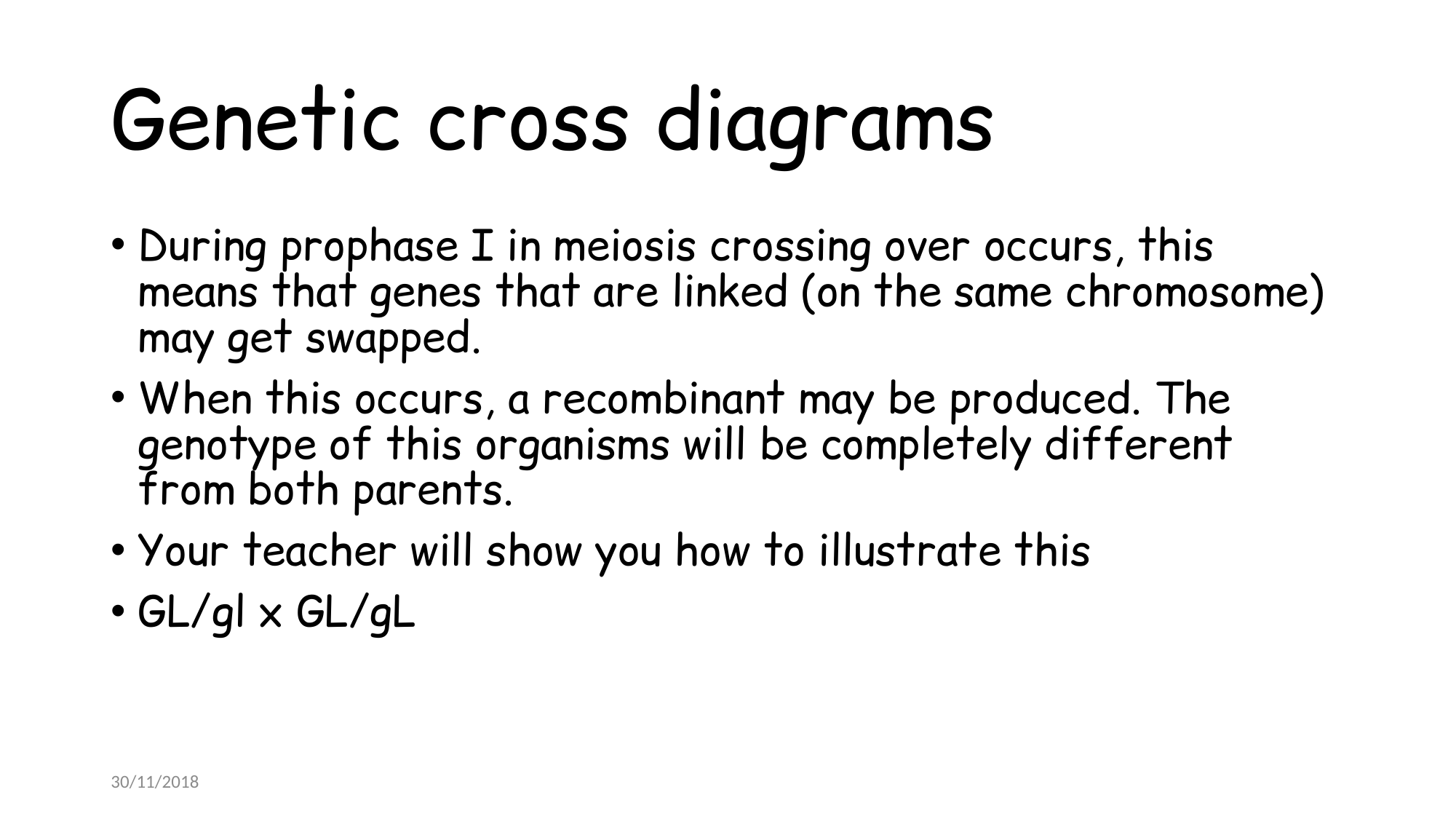

# Genetic cross diagrams
During prophase I in meiosis crossing over occurs, this means that genes that are linked (on the same chromosome) may get swapped.
When this occurs, a recombinant may be produced. The genotype of this organisms will be completely different from both parents.
Your teacher will show you how to illustrate this
GL/gl x GL/gL
30/11/2018